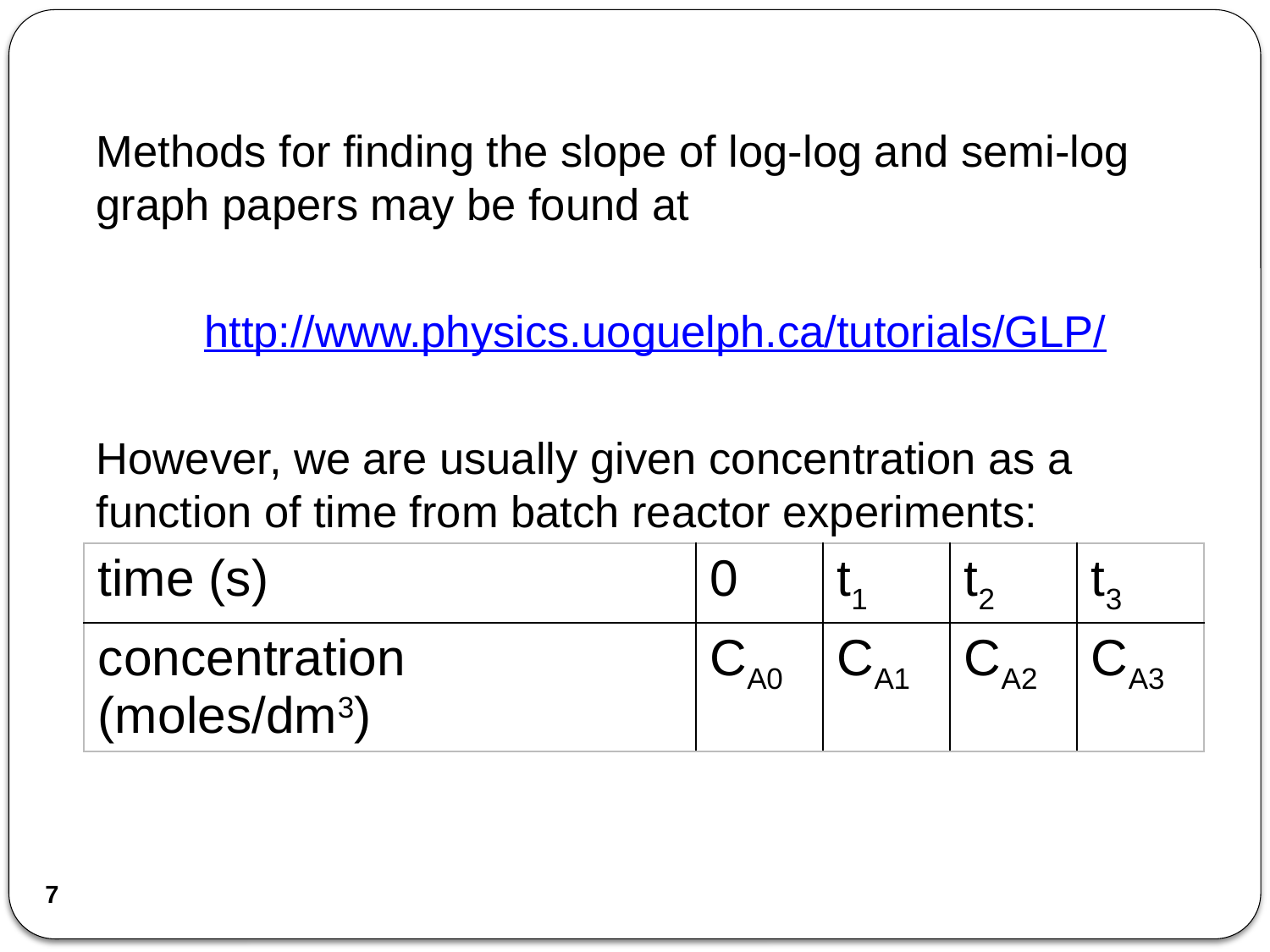

Methods for finding the slope of log-log and semi-log graph papers may be found at

http://www.physics.uoguelph.ca/tutorials/GLP/

However, we are usually given concentration as a function of time from batch reactor experiments:

| time (s) | 0 | t1 | t2 | t3 |
| --- | --- | --- | --- | --- |
| concentration (moles/dm3) | CA0 | CA1 | CA2 | CA3 |
7